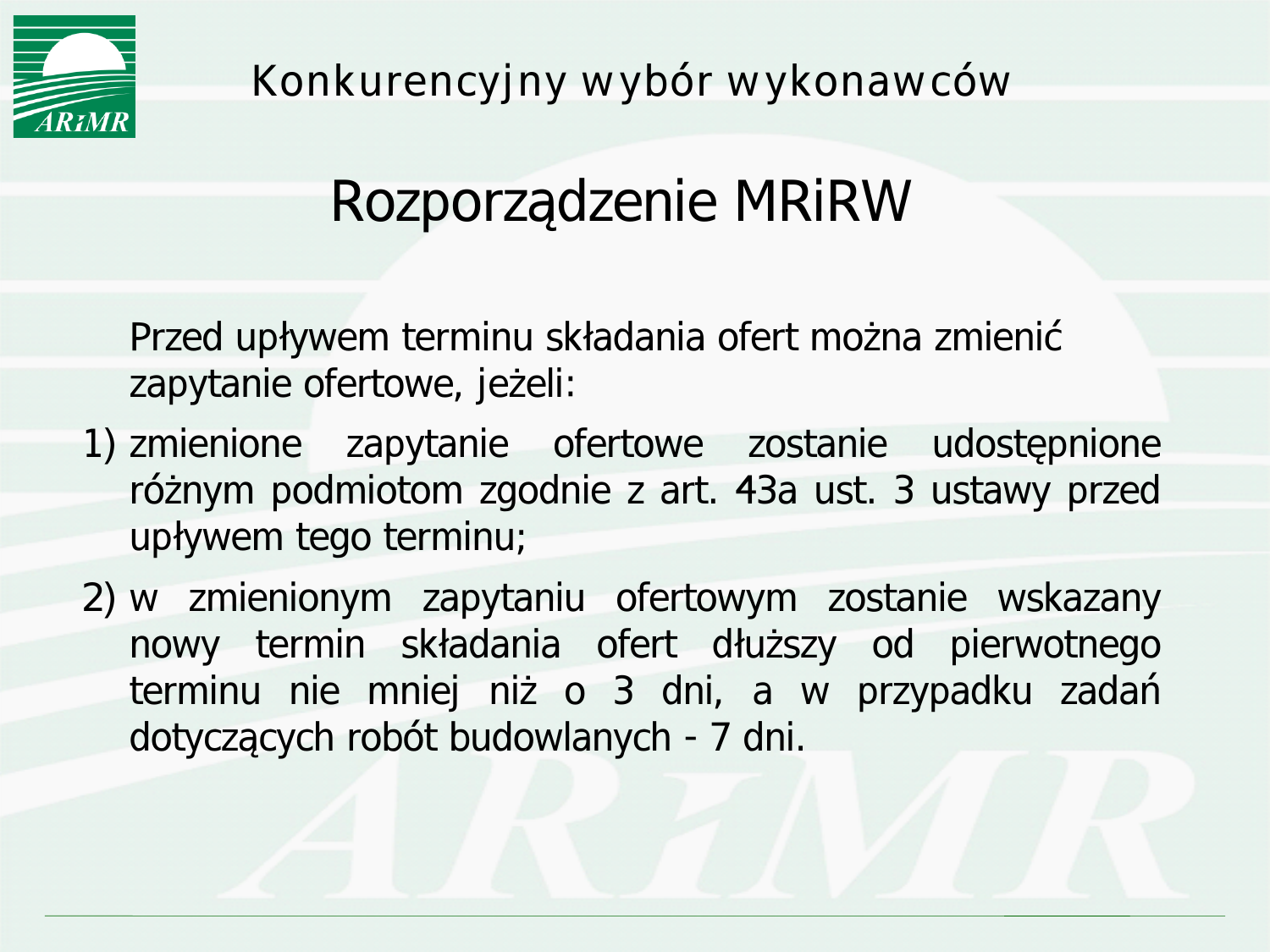

# Konkurencyjny wybór wykonawców
Rozporządzenie MRiRW

	Przed upływem terminu składania ofert można zmienić zapytanie ofertowe, jeżeli:
1)	zmienione zapytanie ofertowe zostanie udostępnione różnym podmiotom zgodnie z art. 43a ust. 3 ustawy przed upływem tego terminu;
2)	w zmienionym zapytaniu ofertowym zostanie wskazany nowy termin składania ofert dłuższy od pierwotnego terminu nie mniej niż o 3 dni, a w przypadku zadań dotyczących robót budowlanych - 7 dni.